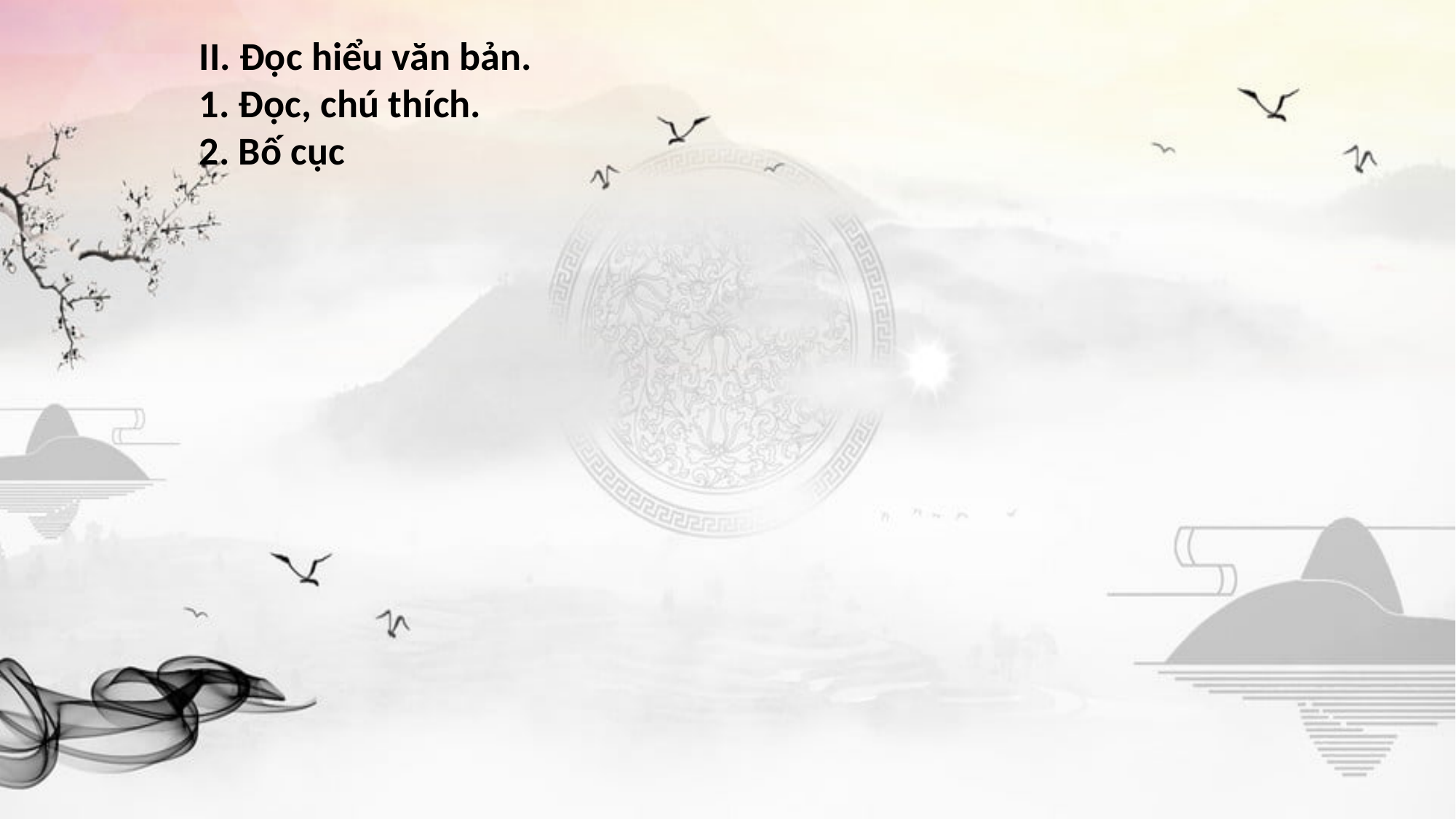

II. Đọc hiểu văn bản.
1. Đọc, chú thích.
2. Bố cục